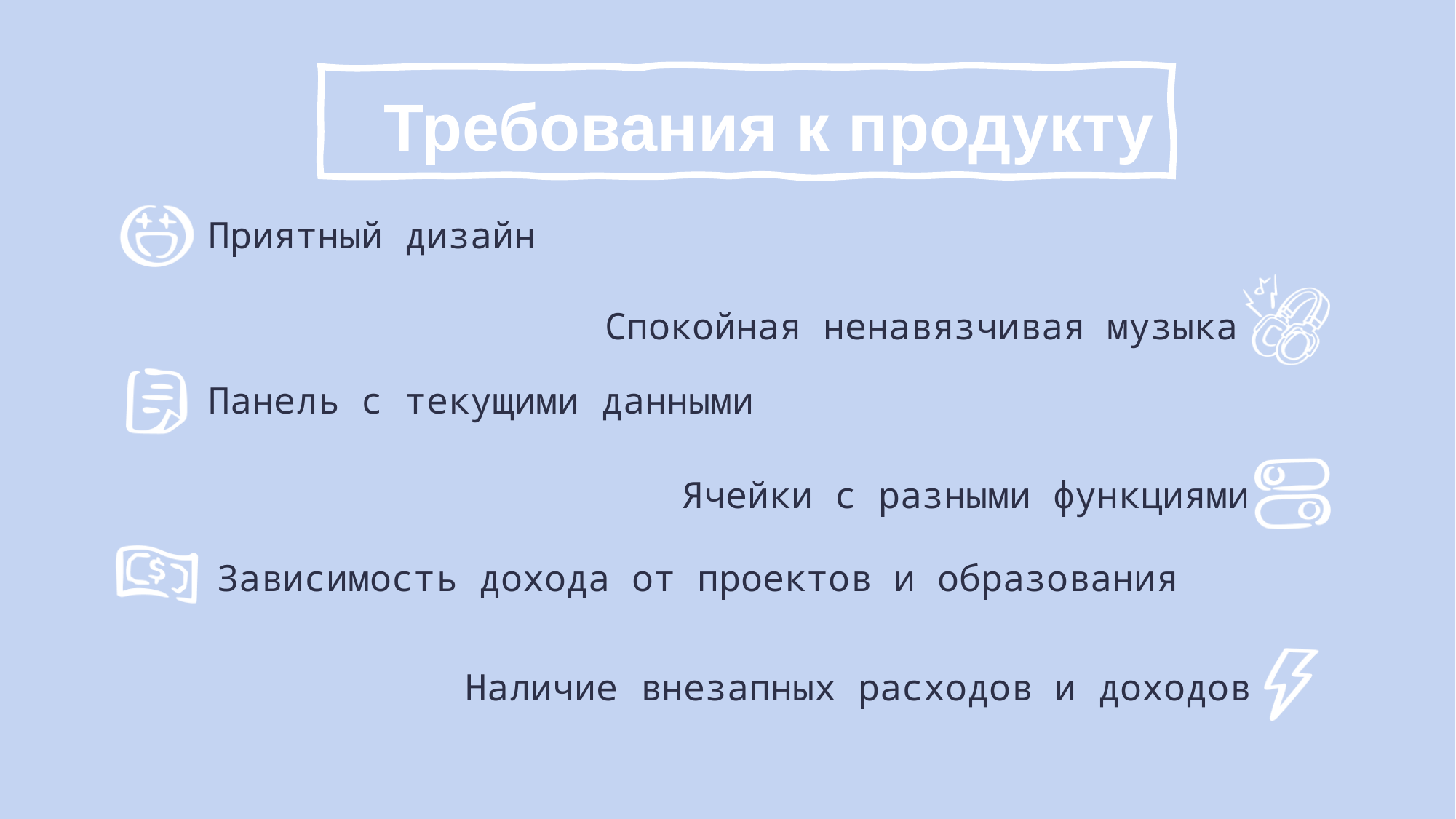

# Требования к продукту
Приятный дизайн
Спокойная ненавязчивая музыка
Панель с текущими данными
Ячейки с разными функциями
Зависимость дохода от проектов и образования
Наличие внезапных расходов и доходов